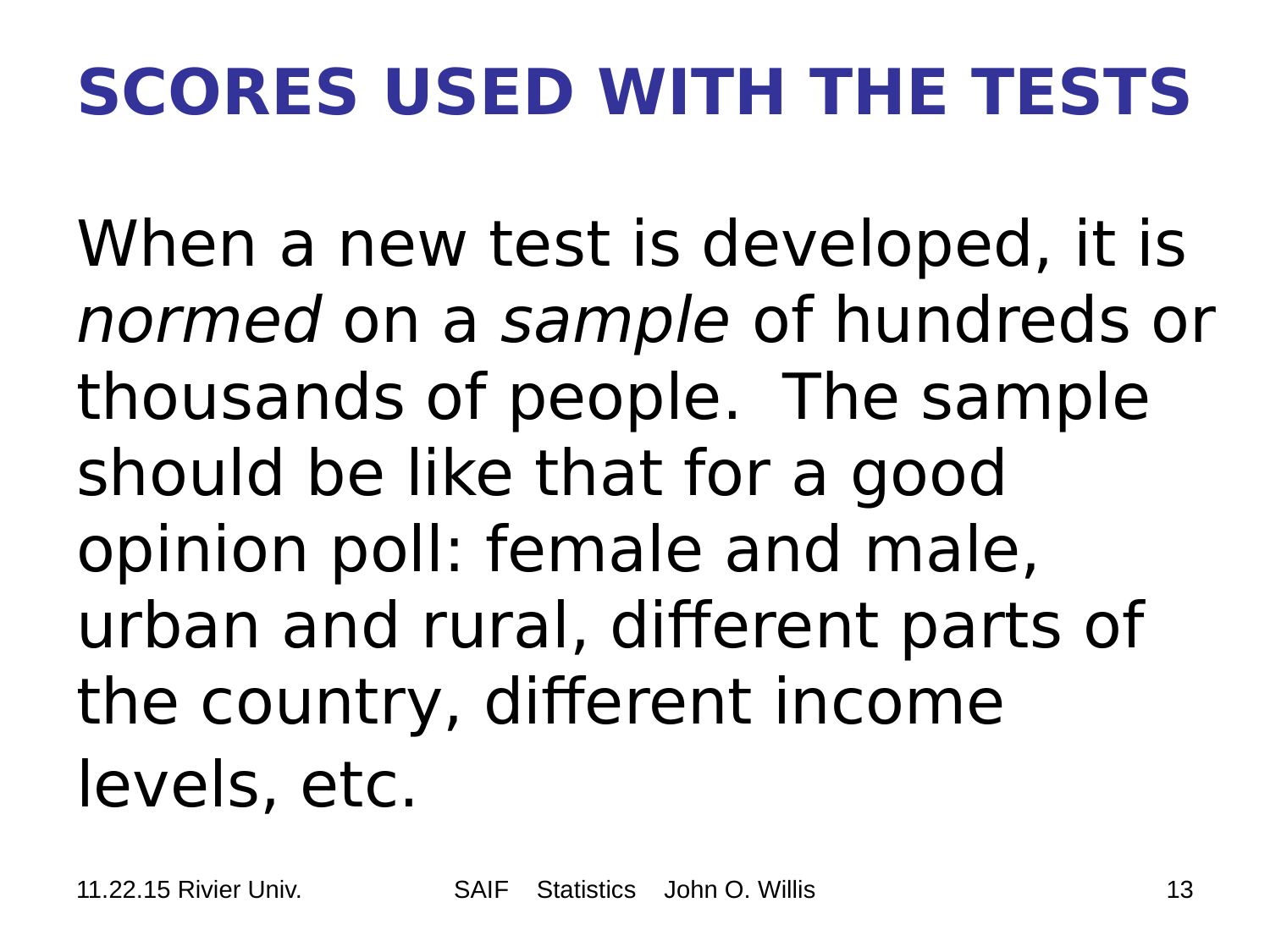

# SCORES USED WITH THE TESTS When a new test is developed, it is normed on a sample of hundreds or thousands of people.  The sample should be like that for a good opinion poll: female and male, urban and rural, different parts of the country, different income levels, etc.
11.22.15 Rivier Univ.
SAIF    Statistics    John O. Willis
13